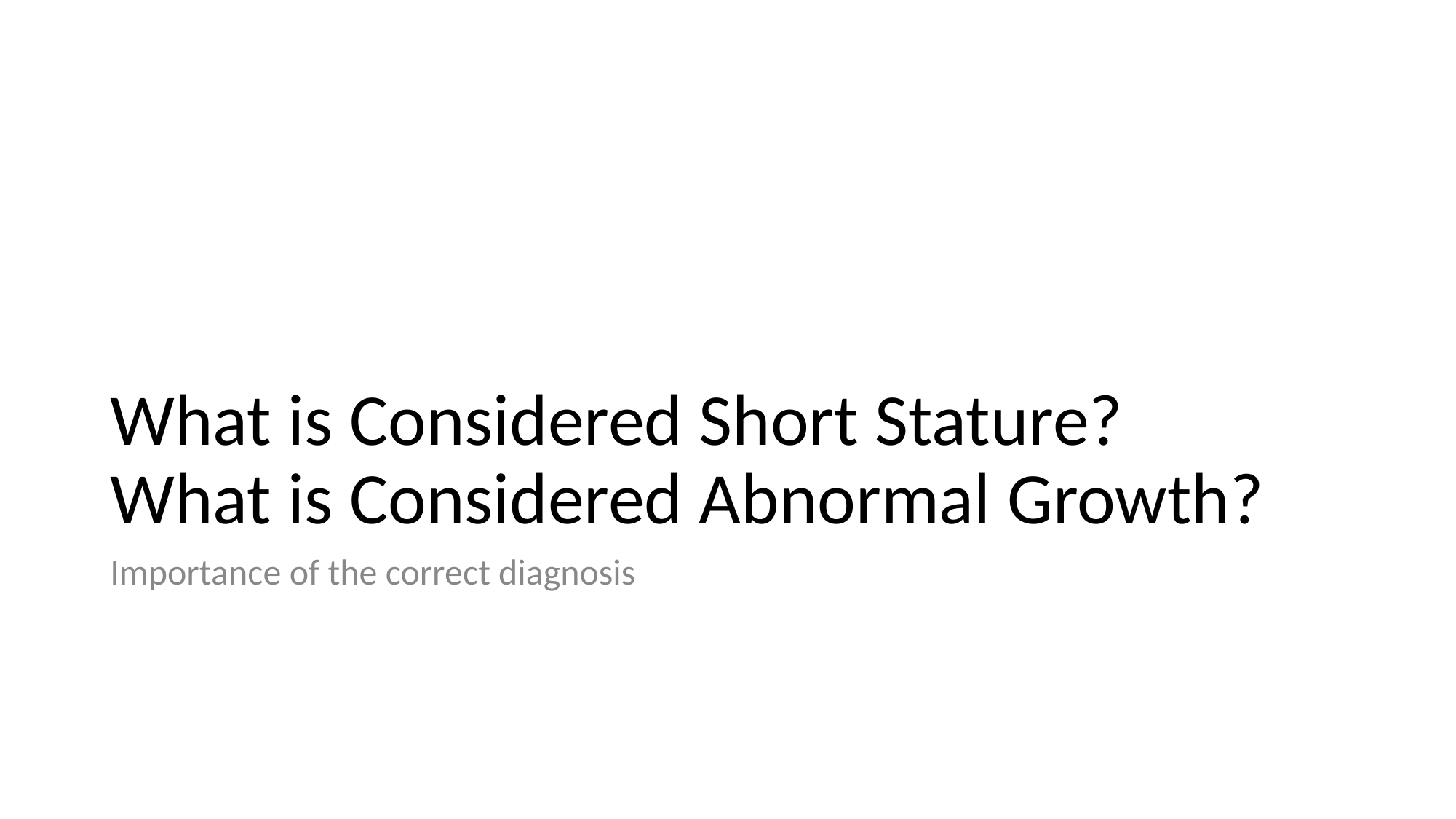

# What is Considered Short Stature? What is Considered Abnormal Growth?
Importance of the correct diagnosis